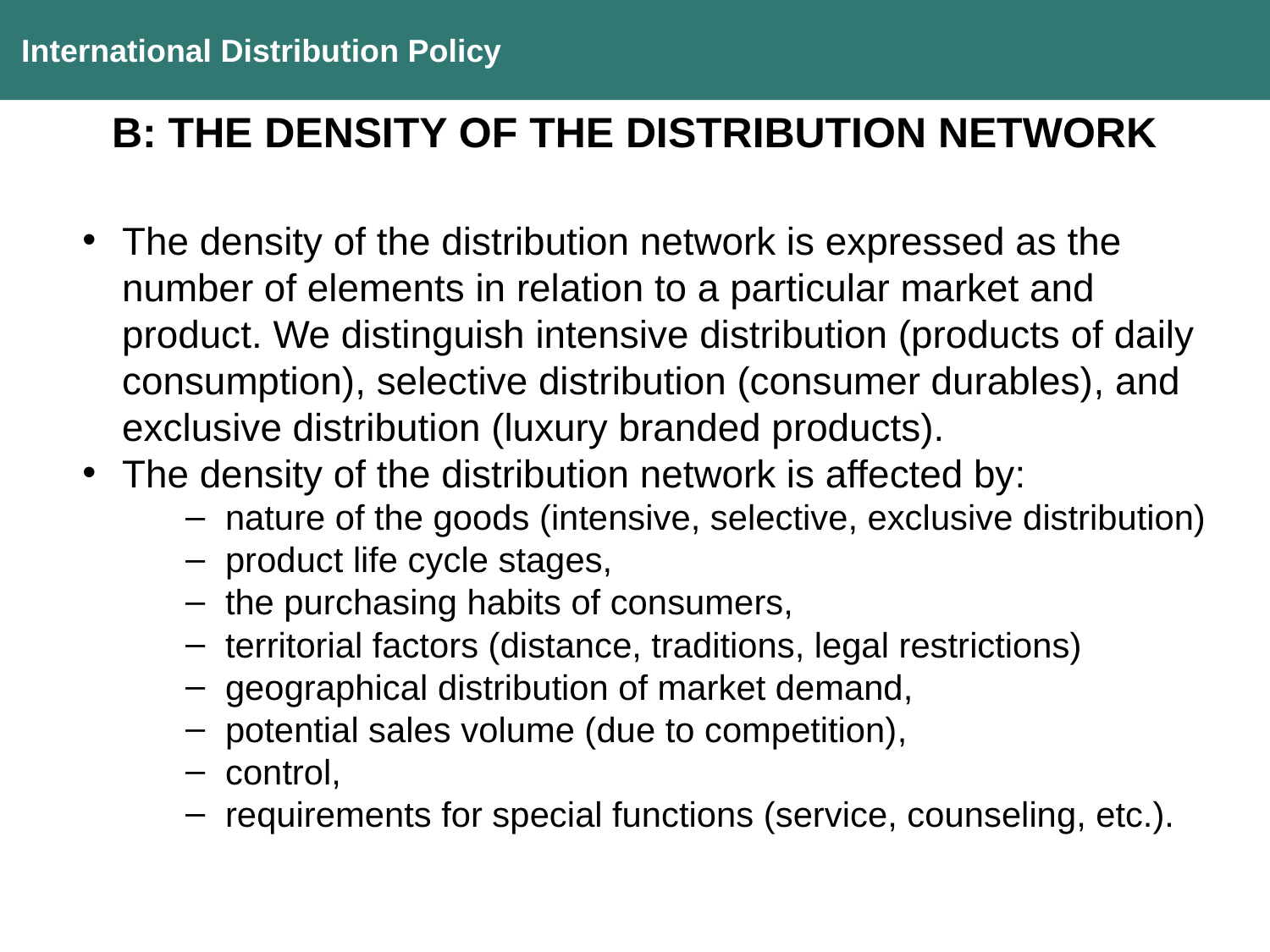

International Distribution Policy
B: THE DENSITY OF THE DISTRIBUTION NETWORK
The density of the distribution network is expressed as the number of elements in relation to a particular market and product. We distinguish intensive distribution (products of daily consumption), selective distribution (consumer durables), and exclusive distribution (luxury branded products).
The density of the distribution network is affected by:
nature of the goods (intensive, selective, exclusive distribution)
product life cycle stages,
the purchasing habits of consumers,
territorial factors (distance, traditions, legal restrictions)
geographical distribution of market demand,
potential sales volume (due to competition),
control,
requirements for special functions (service, counseling, etc.).